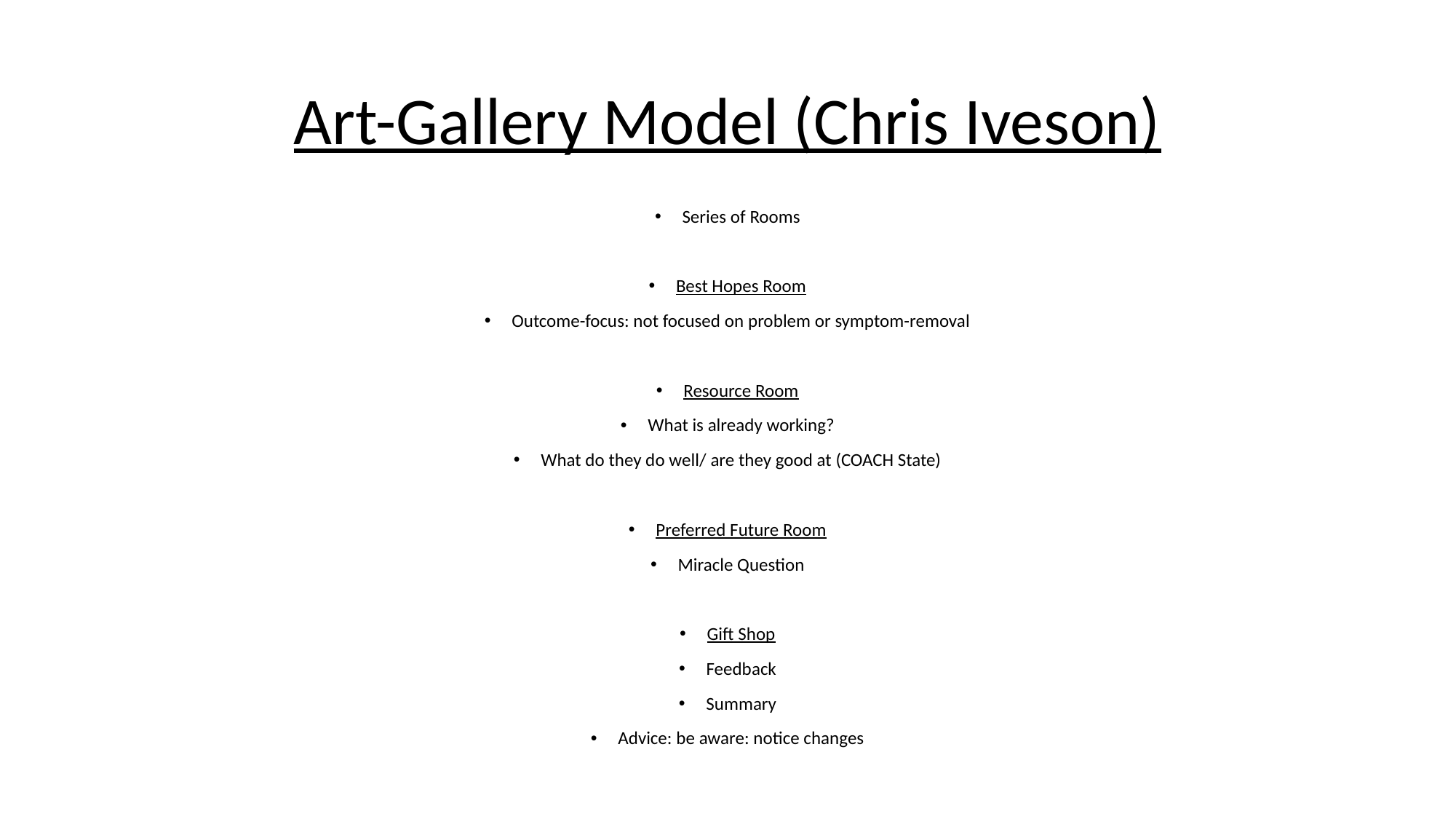

# Art-Gallery Model (Chris Iveson)
Series of Rooms

Best Hopes Room
Outcome-focus: not focused on problem or symptom-removal

Resource Room
What is already working?
What do they do well/ are they good at (COACH State)

Preferred Future Room
Miracle Question

Gift Shop
Feedback
Summary
Advice: be aware: notice changes